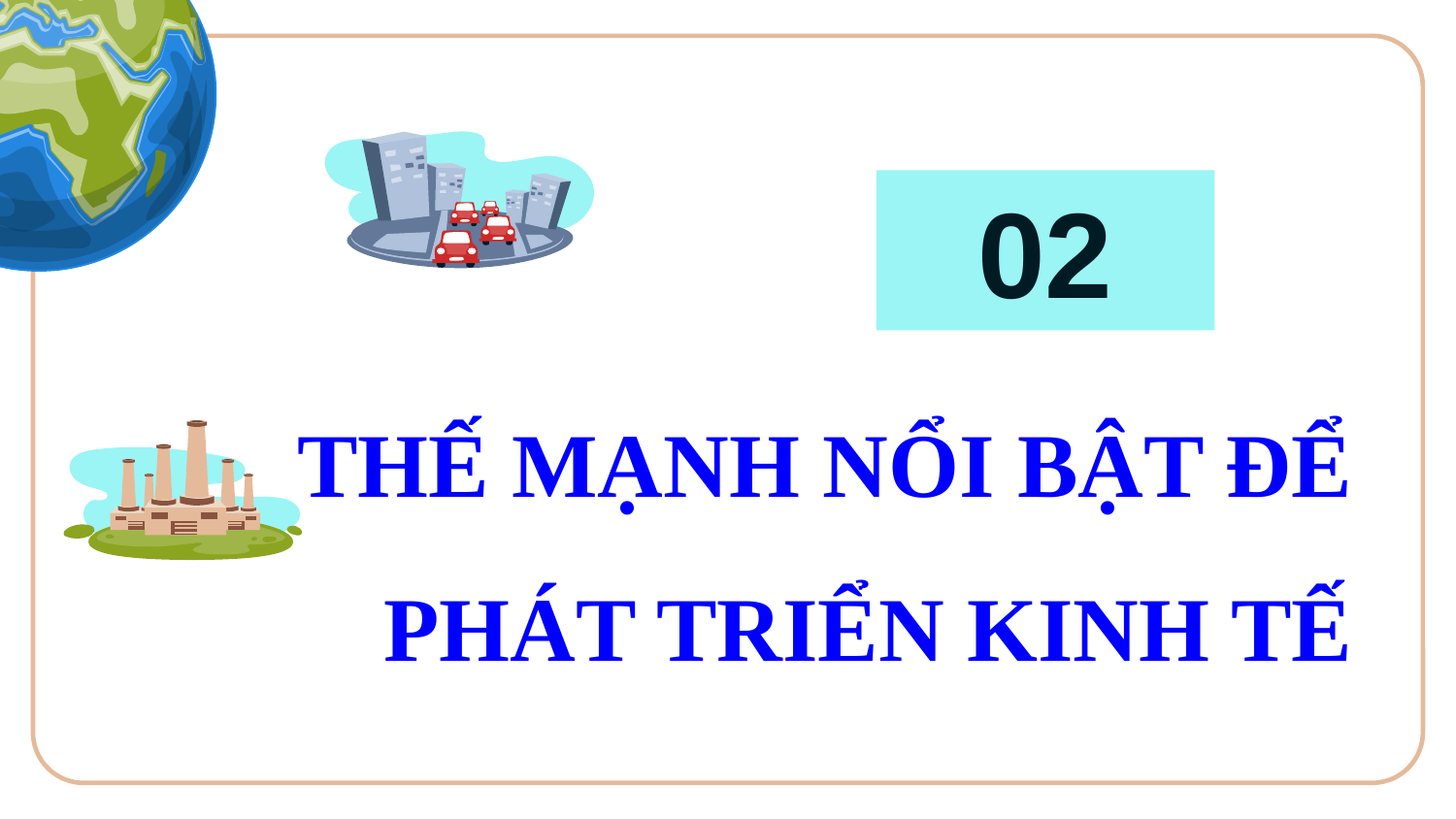

02
# THẾ MẠNH NỔI BẬT ĐỂ PHÁT TRIỂN KINH TẾ